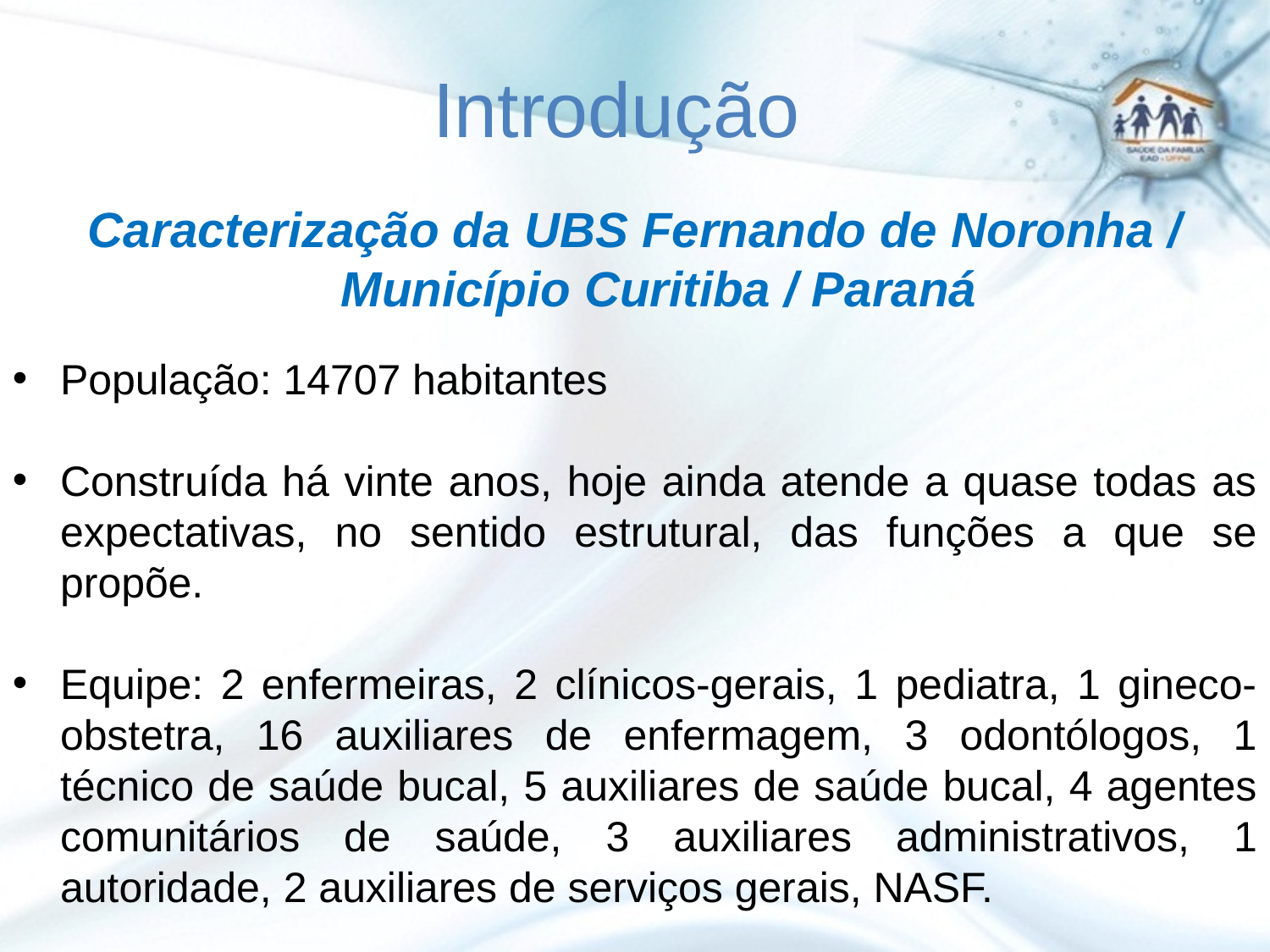

# Introdução
Caracterização da UBS Fernando de Noronha / Município Curitiba / Paraná
População: 14707 habitantes

Construída há vinte anos, hoje ainda atende a quase todas as expectativas, no sentido estrutural, das funções a que se propõe.

Equipe: 2 enfermeiras, 2 clínicos-gerais, 1 pediatra, 1 gineco-obstetra, 16 auxiliares de enfermagem, 3 odontólogos, 1 técnico de saúde bucal, 5 auxiliares de saúde bucal, 4 agentes comunitários de saúde, 3 auxiliares administrativos, 1 autoridade, 2 auxiliares de serviços gerais, NASF.